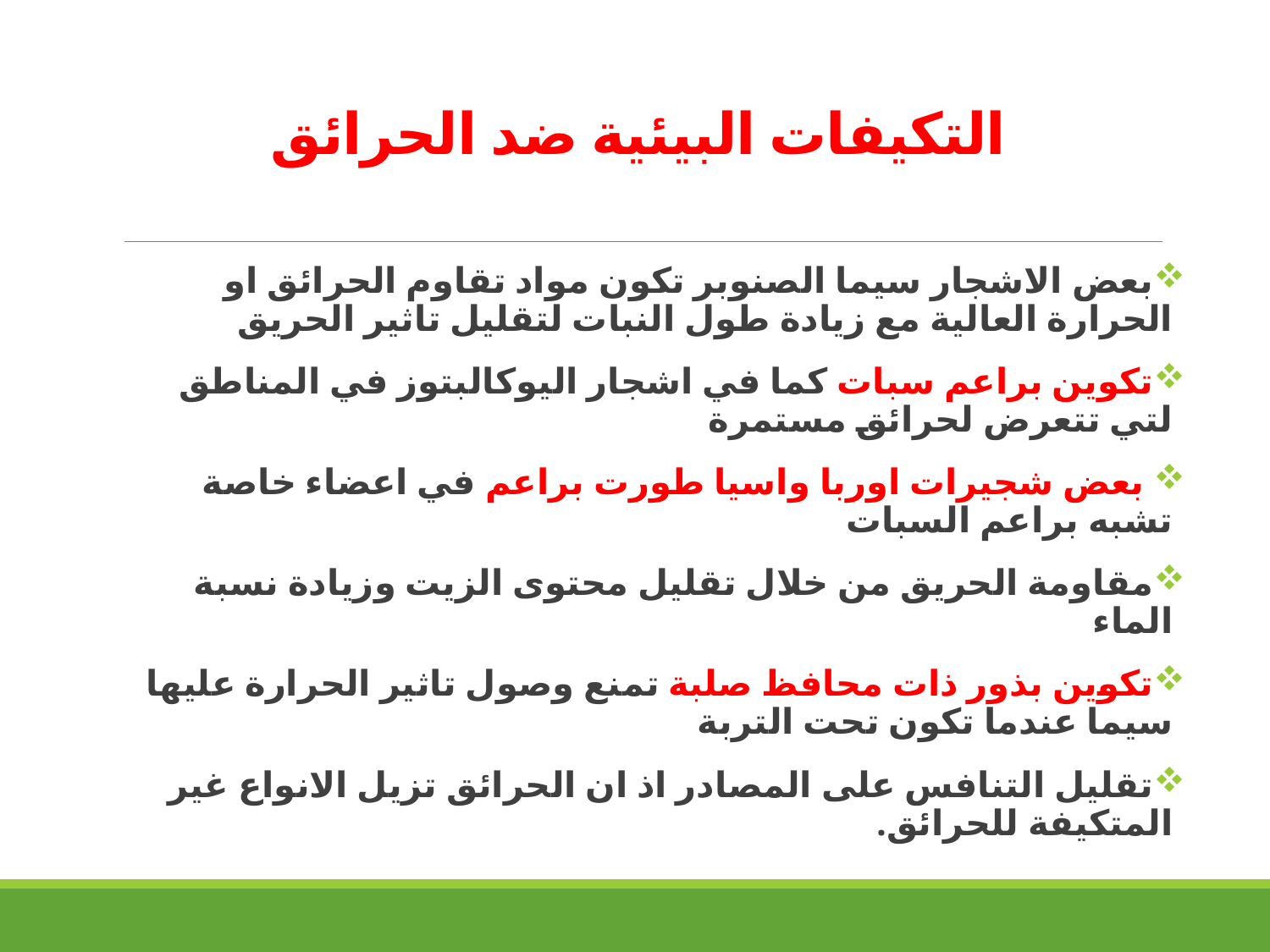

# التكيفات البيئية ضد الحرائق
بعض الاشجار سيما الصنوبر تكون مواد تقاوم الحرائق او الحرارة العالية مع زيادة طول النبات لتقليل تاثير الحريق
تكوين براعم سبات كما في اشجار اليوكالبتوز في المناطق لتي تتعرض لحرائق مستمرة
 بعض شجيرات اوربا واسيا طورت براعم في اعضاء خاصة تشبه براعم السبات
مقاومة الحريق من خلال تقليل محتوى الزيت وزيادة نسبة الماء
تكوين بذور ذات محافظ صلبة تمنع وصول تاثير الحرارة عليها سيما عندما تكون تحت التربة
تقليل التنافس على المصادر اذ ان الحرائق تزيل الانواع غير المتكيفة للحرائق.